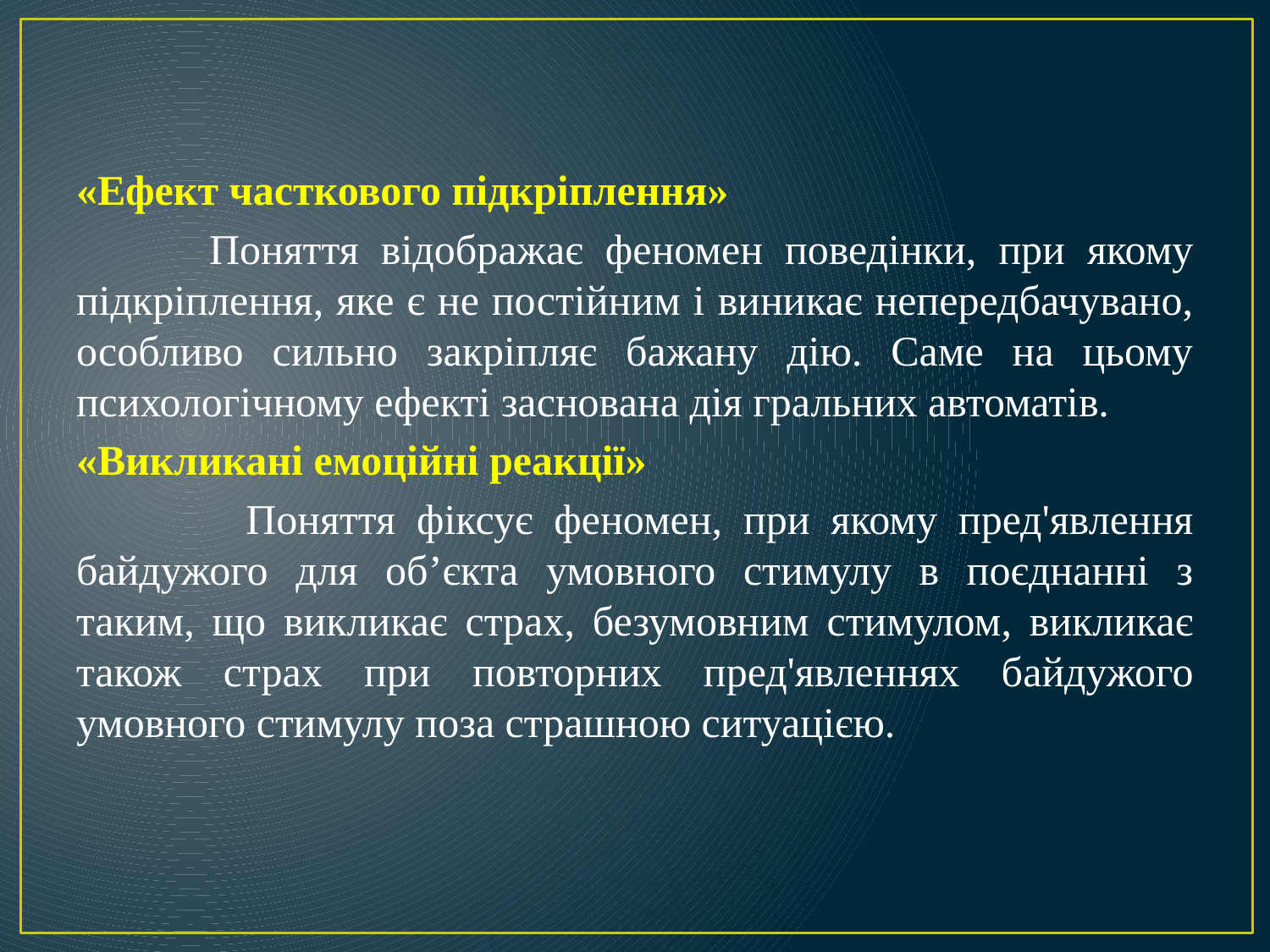

«Ефект часткового підкріплення»
      Поняття відображає феномен поведінки, при якому підкріплення, яке є не постійним і виникає непередбачувано, особливо сильно закріпляє бажану дію. Саме на цьому психологічному ефекті заснована дія гральних автоматів.
«Викликані емоційні реакції»
        Поняття фіксує феномен, при якому пред'явлення байдужого для об’єкта умовного стимулу в поєднанні з таким, що викликає страх, безумовним стимулом, викликає також страх при повторних пред'явленнях байдужого умовного стимулу поза страшною ситуацією.